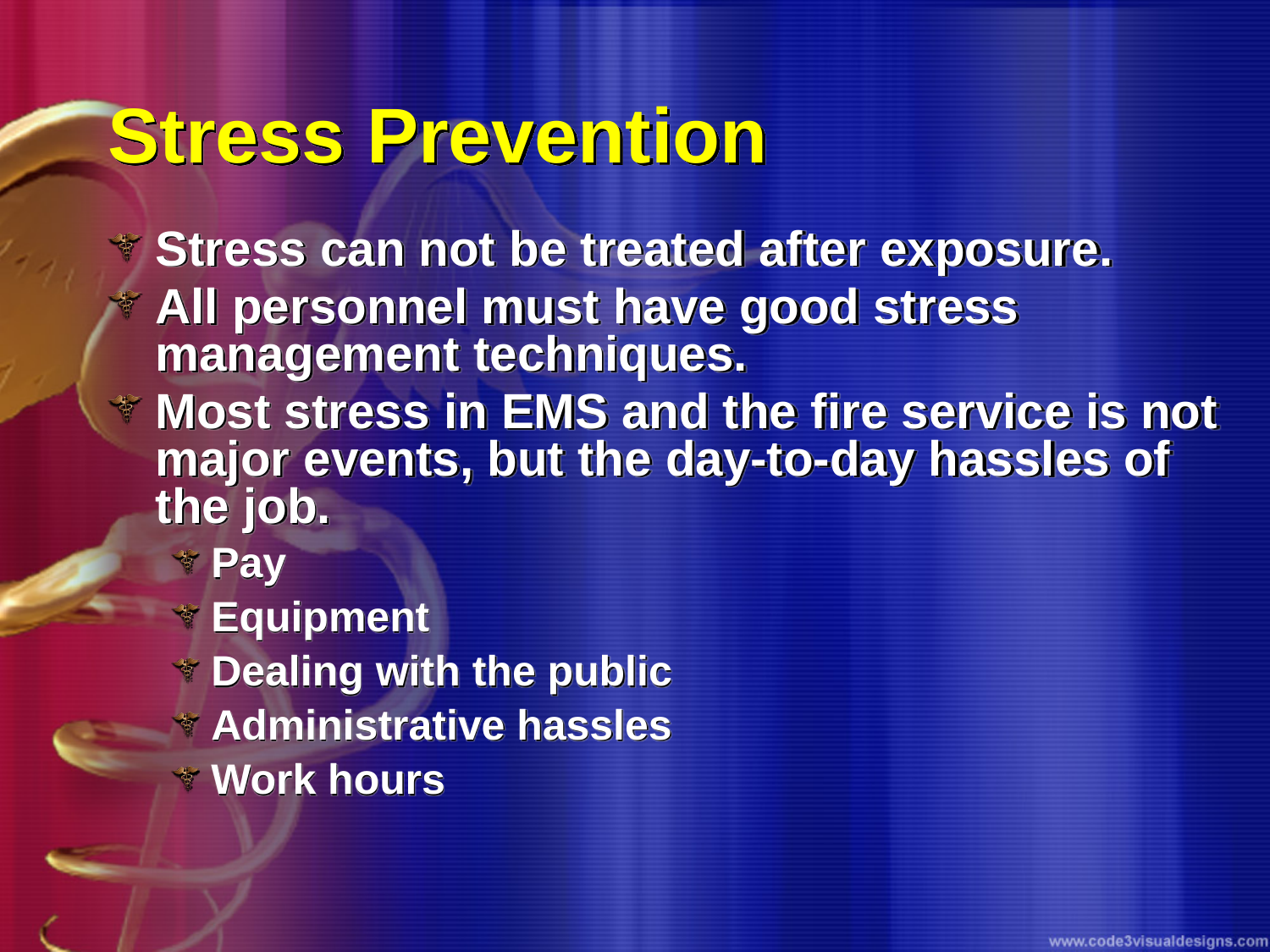

# Stress Prevention
Stress can not be treated after exposure.
All personnel must have good stress management techniques.
Most stress in EMS and the fire service is not major events, but the day-to-day hassles of the job.
Pay
Equipment
Dealing with the public
Administrative hassles
Work hours